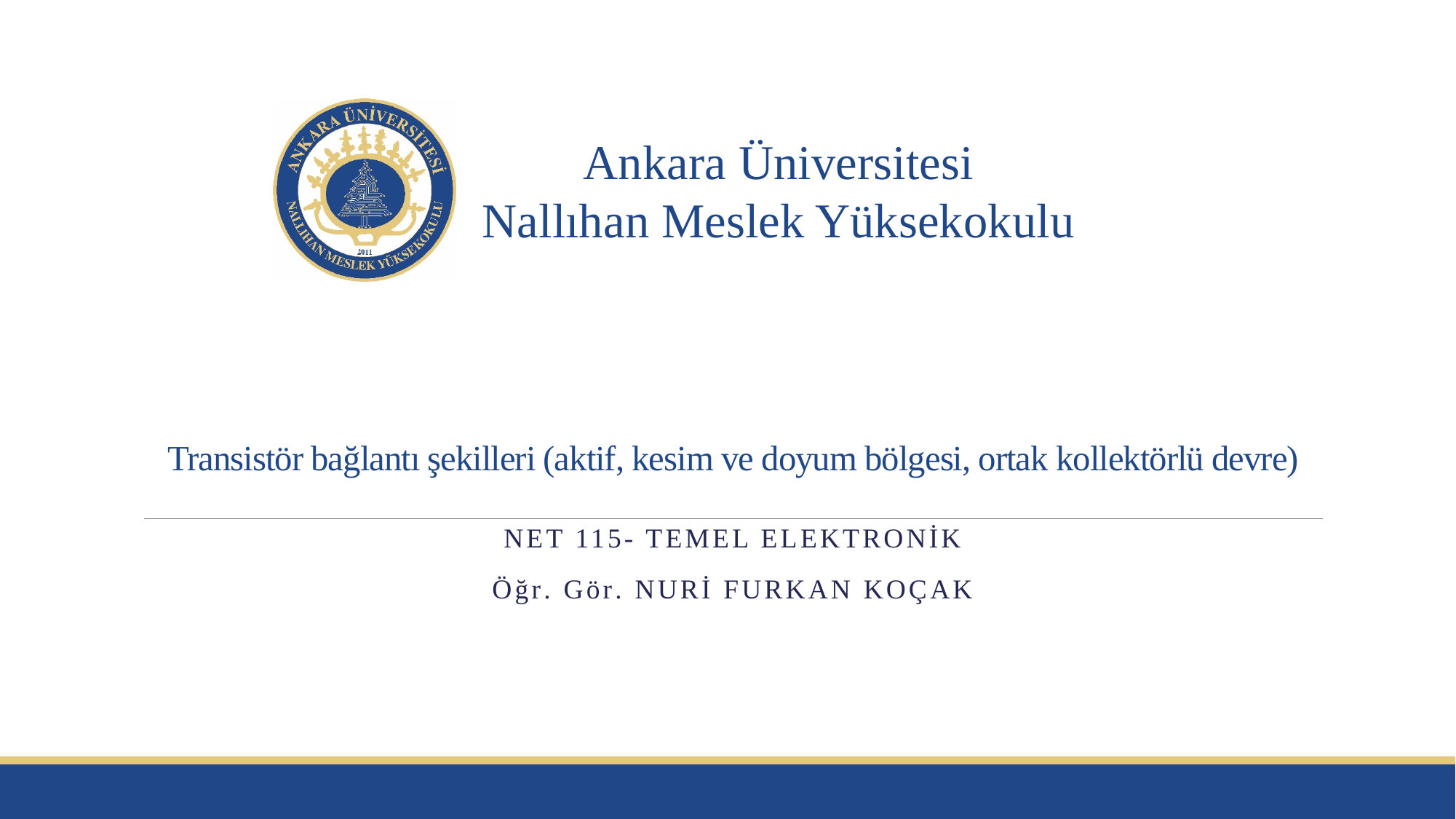

# Transistör bağlantı şekilleri (aktif, kesim ve doyum bölgesi, ortak kollektörlü devre)
NET 115- Temel Elektronik
Öğr. Gör. Nuri Furkan koçak